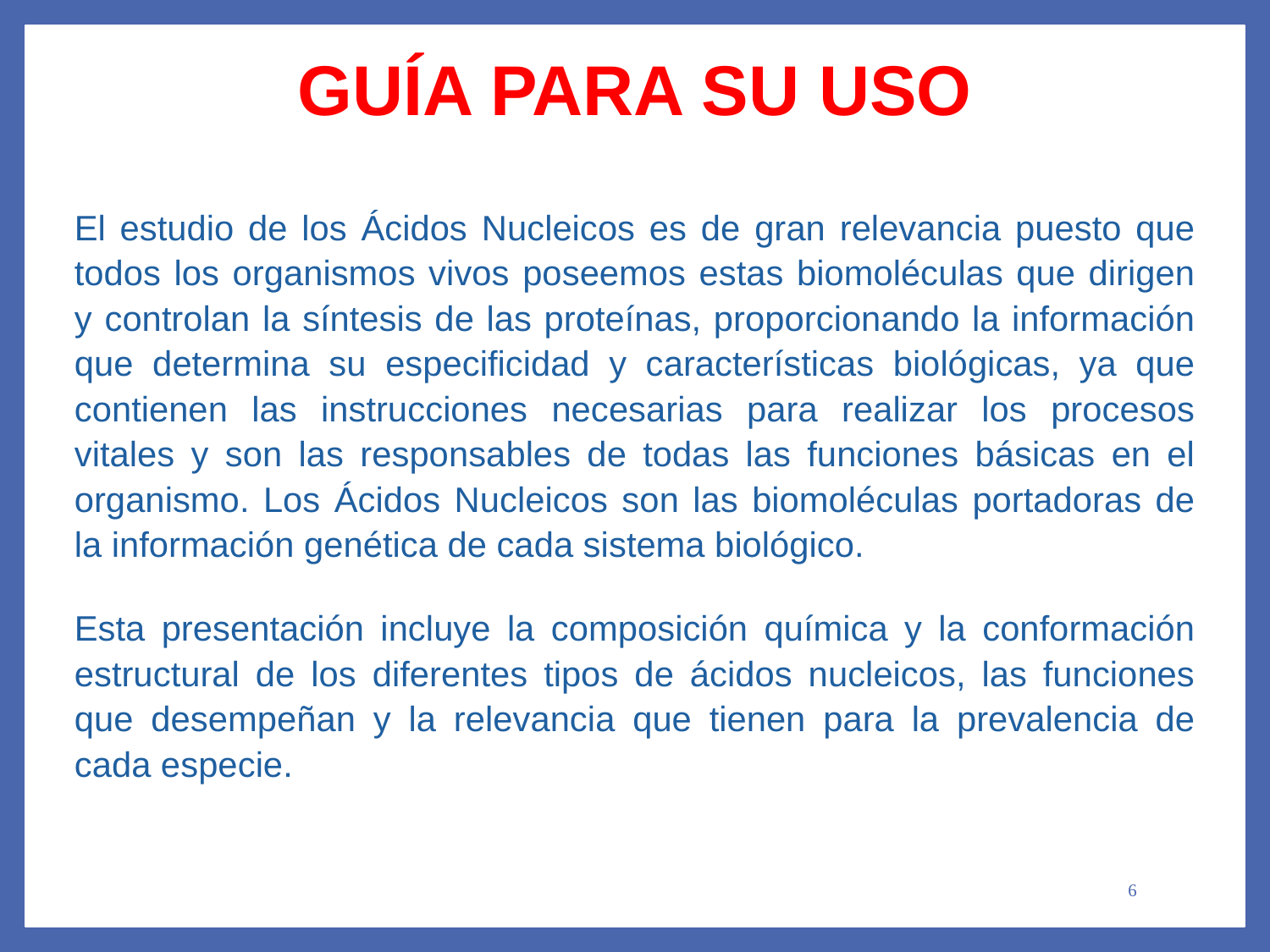

Guía para su uso
El estudio de los Ácidos Nucleicos es de gran relevancia puesto que todos los organismos vivos poseemos estas biomoléculas que dirigen y controlan la síntesis de las proteínas, proporcionando la información que determina su especificidad y características biológicas, ya que contienen las instrucciones necesarias para realizar los procesos vitales y son las responsables de todas las funciones básicas en el organismo​. Los Ácidos Nucleicos son las biomoléculas portadoras de la información genética de cada sistema biológico.

Esta presentación incluye la composición química y la conformación estructural de los diferentes tipos de ácidos nucleicos, las funciones que desempeñan y la relevancia que tienen para la prevalencia de cada especie.

6